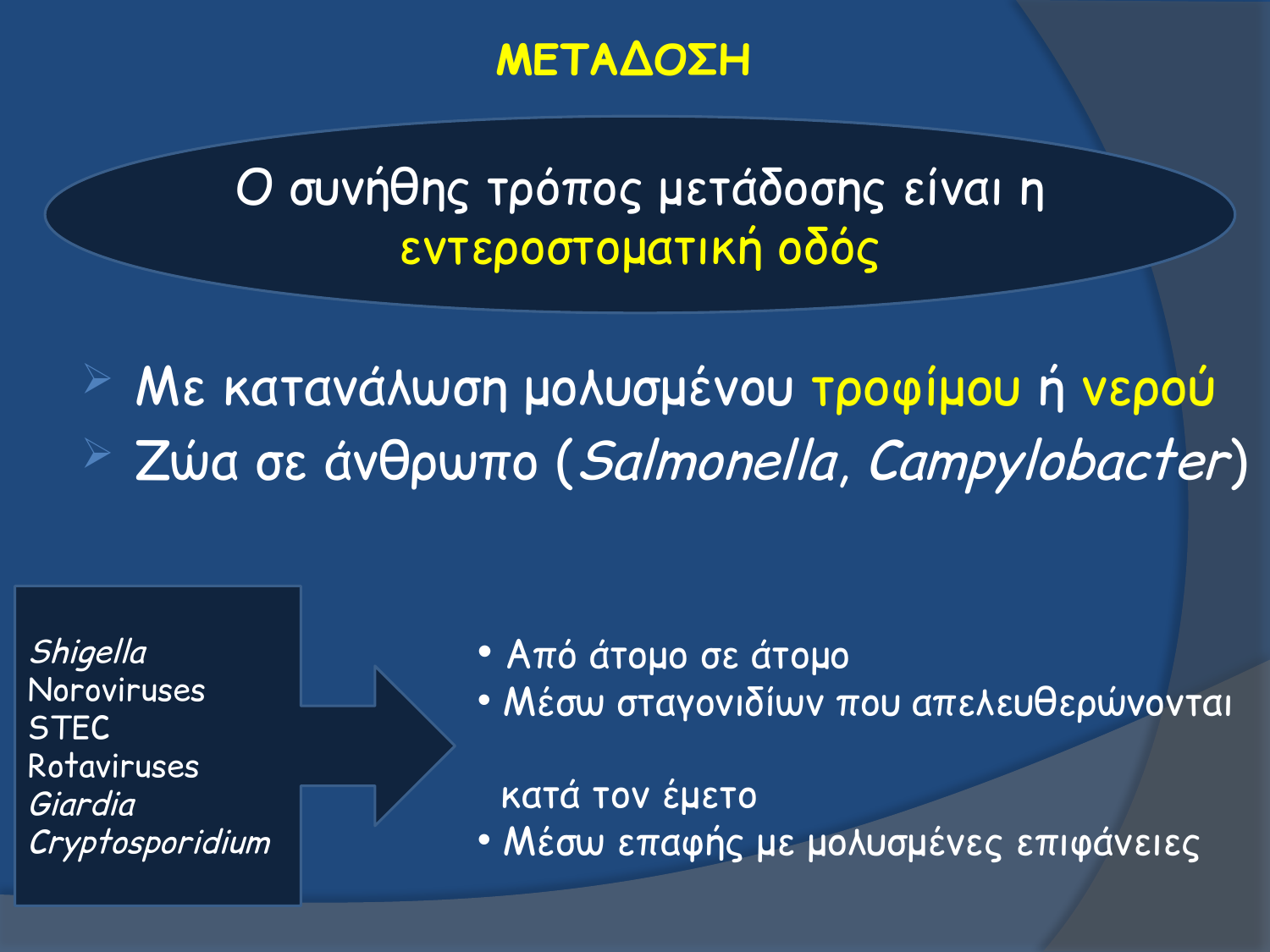

# ΜΕΤΑΔΟΣΗ
Ο συνήθης τρόπος μετάδοσης είναι η εντεροστοματική οδός
Με κατανάλωση μολυσμένου τροφίμου ή νερού
Ζώα σε άνθρωπο (Salmonella, Campylobacter)
Shigella Noroviruses STEC Rotaviruses Giardia Cryptosporidium
 Από άτομο σε άτομο
 Μέσω σταγονιδίων που απελευθερώνονται
  κατά τον έμετο
 Μέσω επαφής με μολυσμένες επιφάνειες